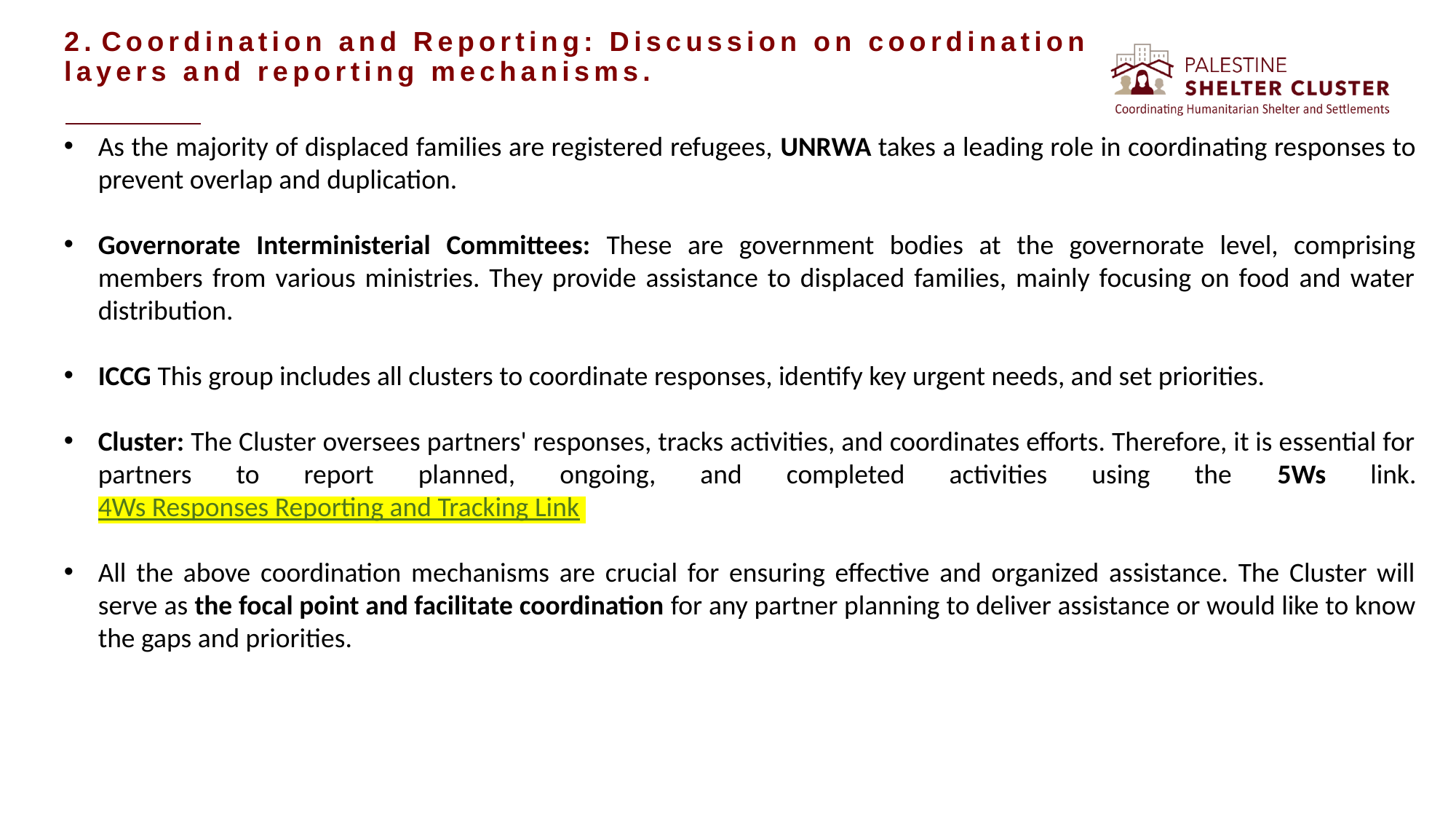

2. Coordination and Reporting: Discussion on coordination layers and reporting mechanisms.
As the majority of displaced families are registered refugees, UNRWA takes a leading role in coordinating responses to prevent overlap and duplication.

Governorate Interministerial Committees: These are government bodies at the governorate level, comprising members from various ministries. They provide assistance to displaced families, mainly focusing on food and water distribution.

ICCG This group includes all clusters to coordinate responses, identify key urgent needs, and set priorities.

Cluster: The Cluster oversees partners' responses, tracks activities, and coordinates efforts. Therefore, it is essential for partners to report planned, ongoing, and completed activities using the 5Ws link. 4Ws Responses Reporting and Tracking Link

All the above coordination mechanisms are crucial for ensuring effective and organized assistance. The Cluster will serve as the focal point and facilitate coordination for any partner planning to deliver assistance or would like to know the gaps and priorities.